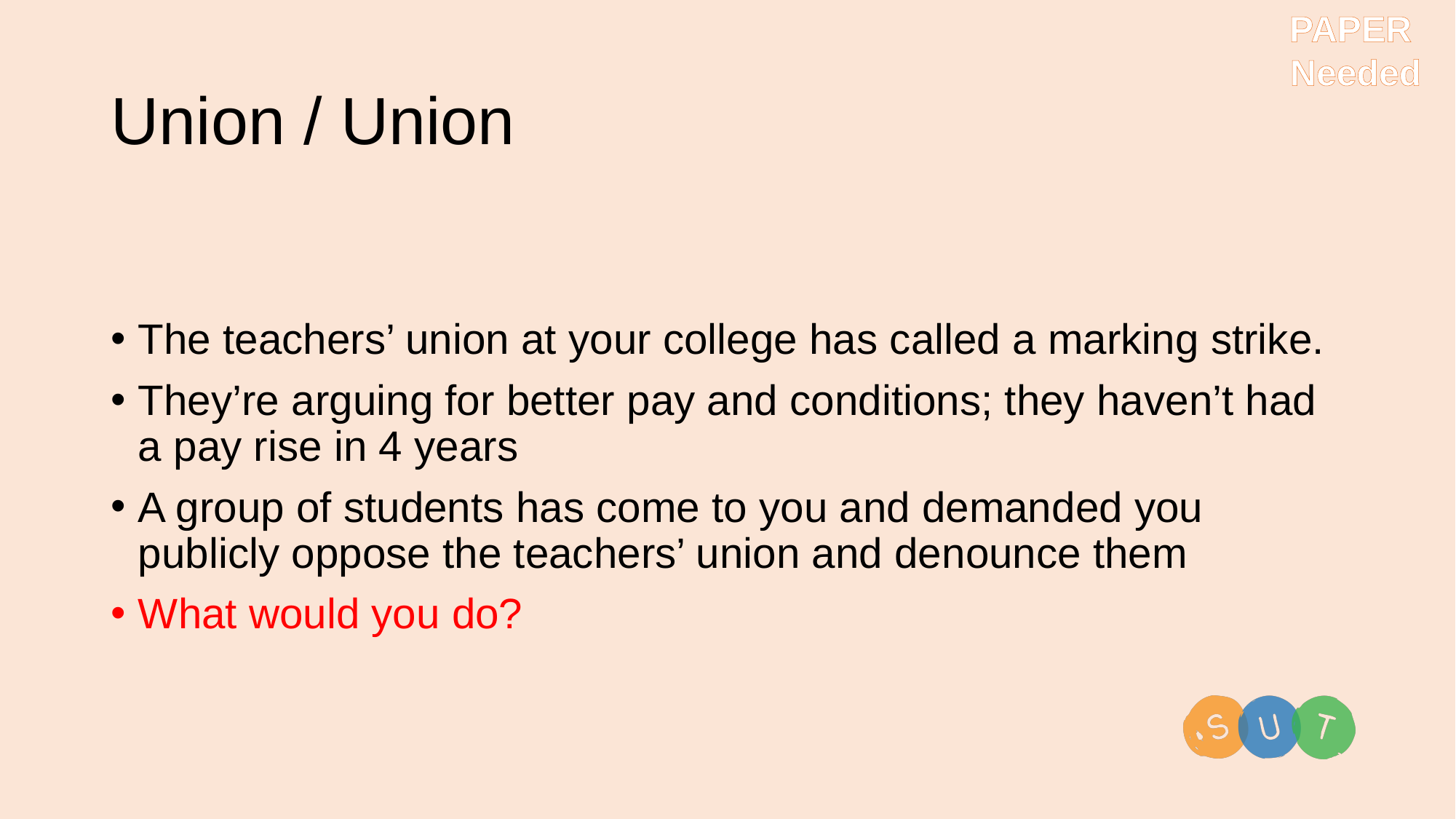

PAPER
 Needed
# Union / Union
The teachers’ union at your college has called a marking strike.
They’re arguing for better pay and conditions; they haven’t had a pay rise in 4 years
A group of students has come to you and demanded you publicly oppose the teachers’ union and denounce them
What would you do?